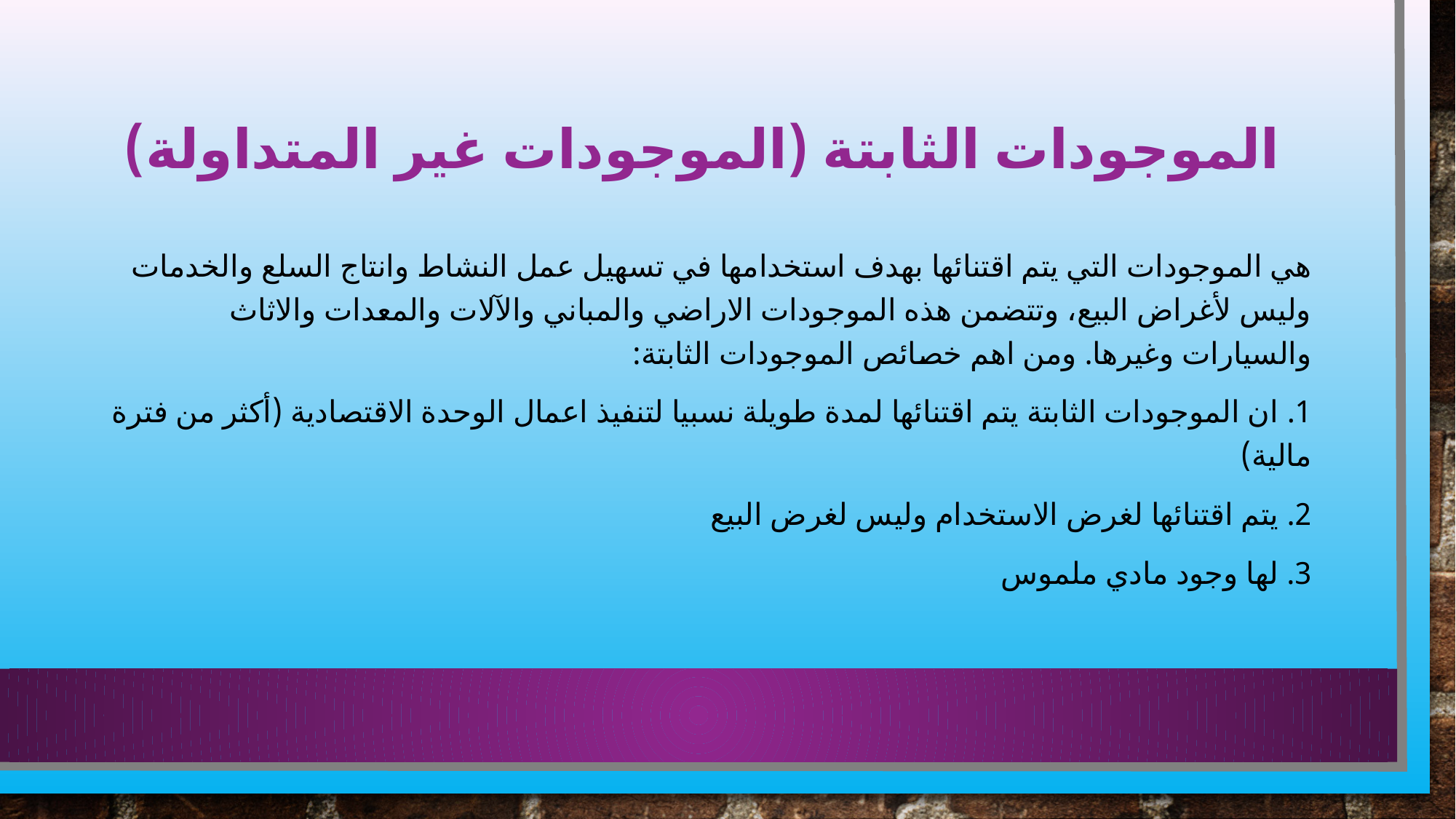

# الموجودات الثابتة (الموجودات غير المتداولة)
هي الموجودات التي يتم اقتنائها بهدف استخدامها في تسهيل عمل النشاط وانتاج السلع والخدمات وليس لأغراض البيع، وتتضمن هذه الموجودات الاراضي والمباني والآلات والمعدات والاثاث والسيارات وغيرها. ومن اهم خصائص الموجودات الثابتة:
1. ان الموجودات الثابتة يتم اقتنائها لمدة طويلة نسبيا لتنفيذ اعمال الوحدة الاقتصادية (أكثر من فترة مالية)
2. يتم اقتنائها لغرض الاستخدام وليس لغرض البيع
3. لها وجود مادي ملموس